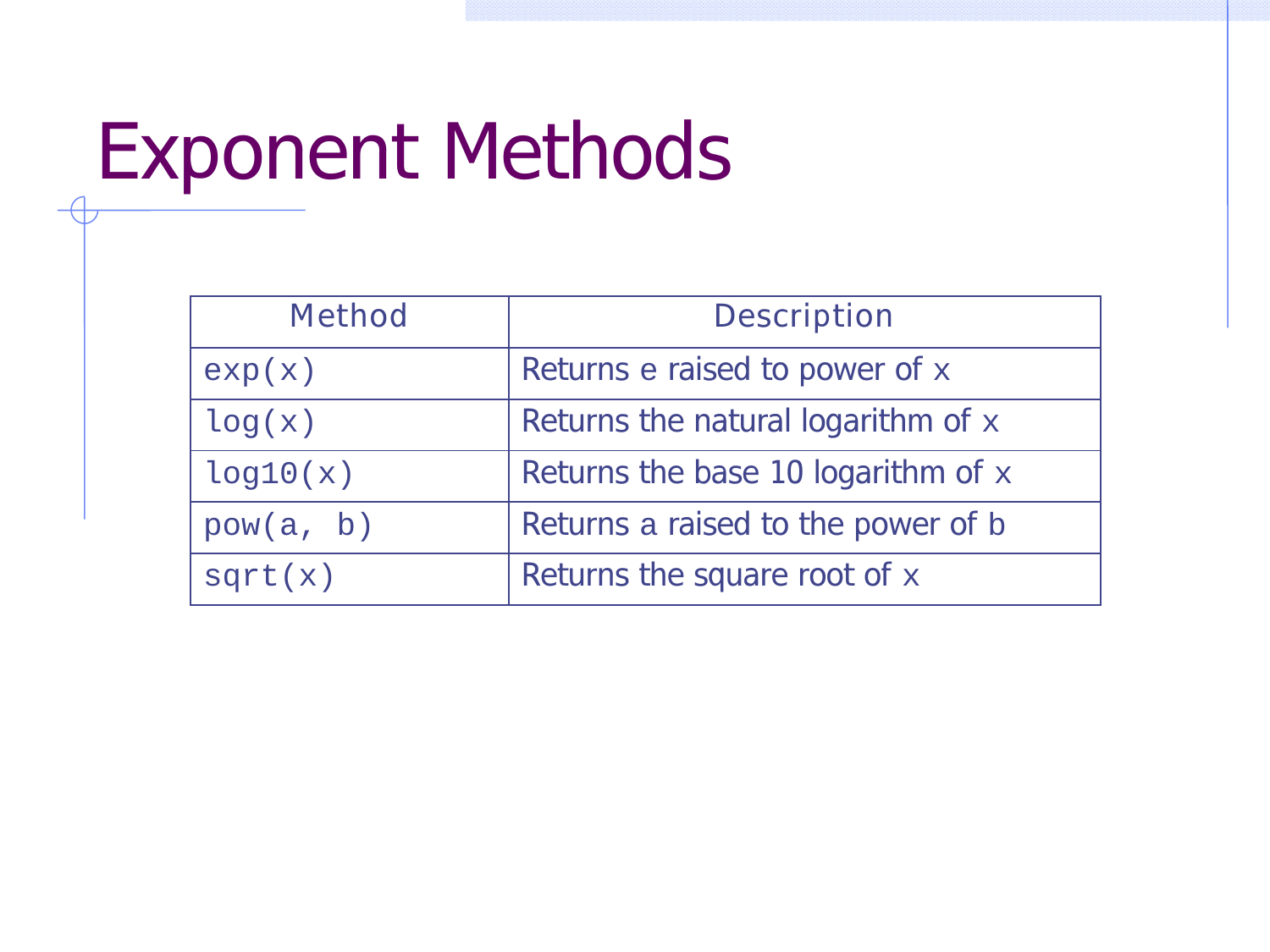

# Exponent Methods
| Method | Description |
| --- | --- |
| exp(x) | Returns e raised to power of x |
| log(x) | Returns the natural logarithm of x |
| log10(x) | Returns the base 10 logarithm of x |
| pow(a, b) | Returns a raised to the power of b |
| sqrt(x) | Returns the square root of x |